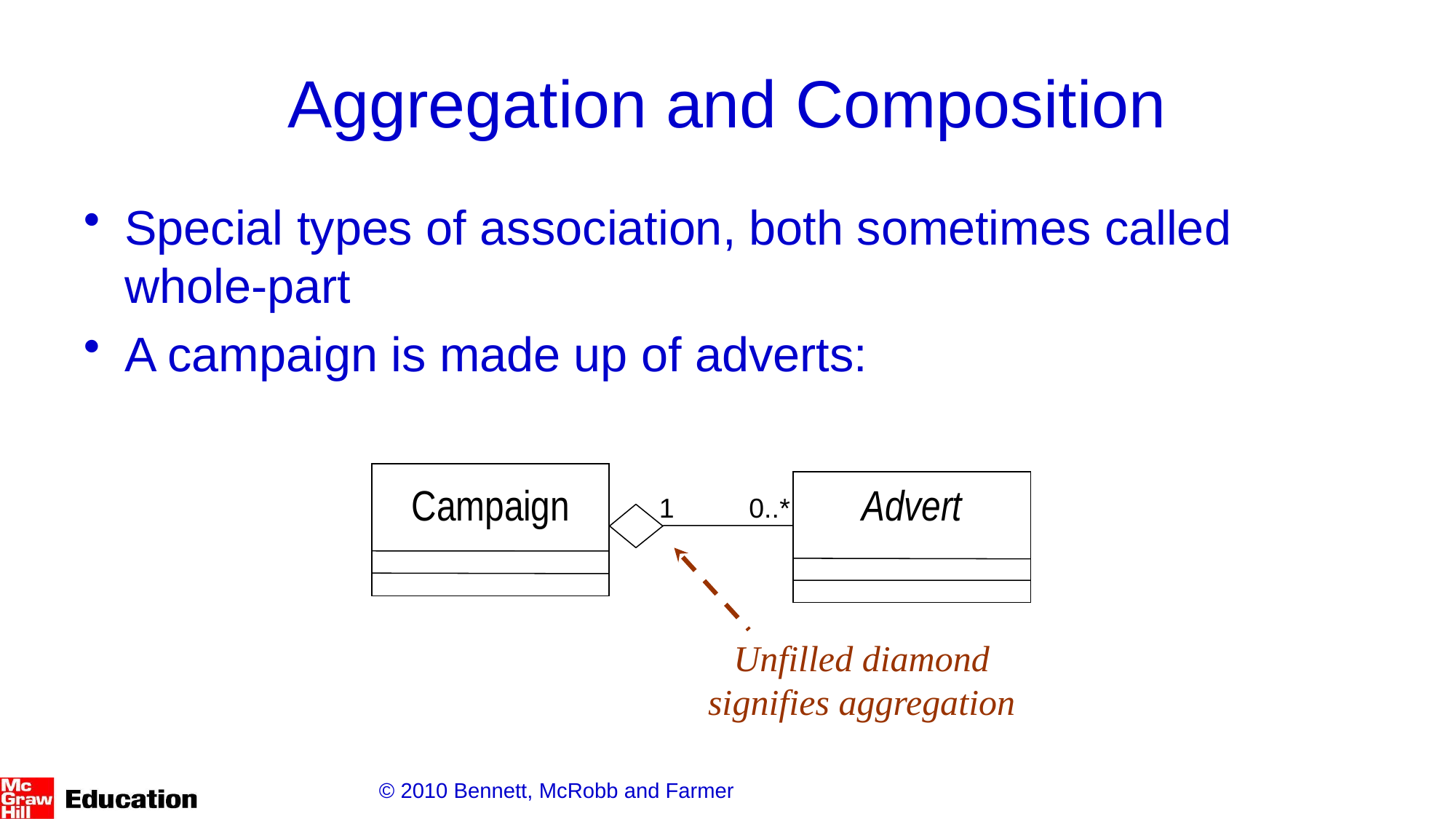

# Aggregation and Composition
Special types of association, both sometimes called whole-part
A campaign is made up of adverts:

Advert
Campaign
1
0..*

Unfilled diamond signifies aggregation

© 2010 Bennett, McRobb and Farmer